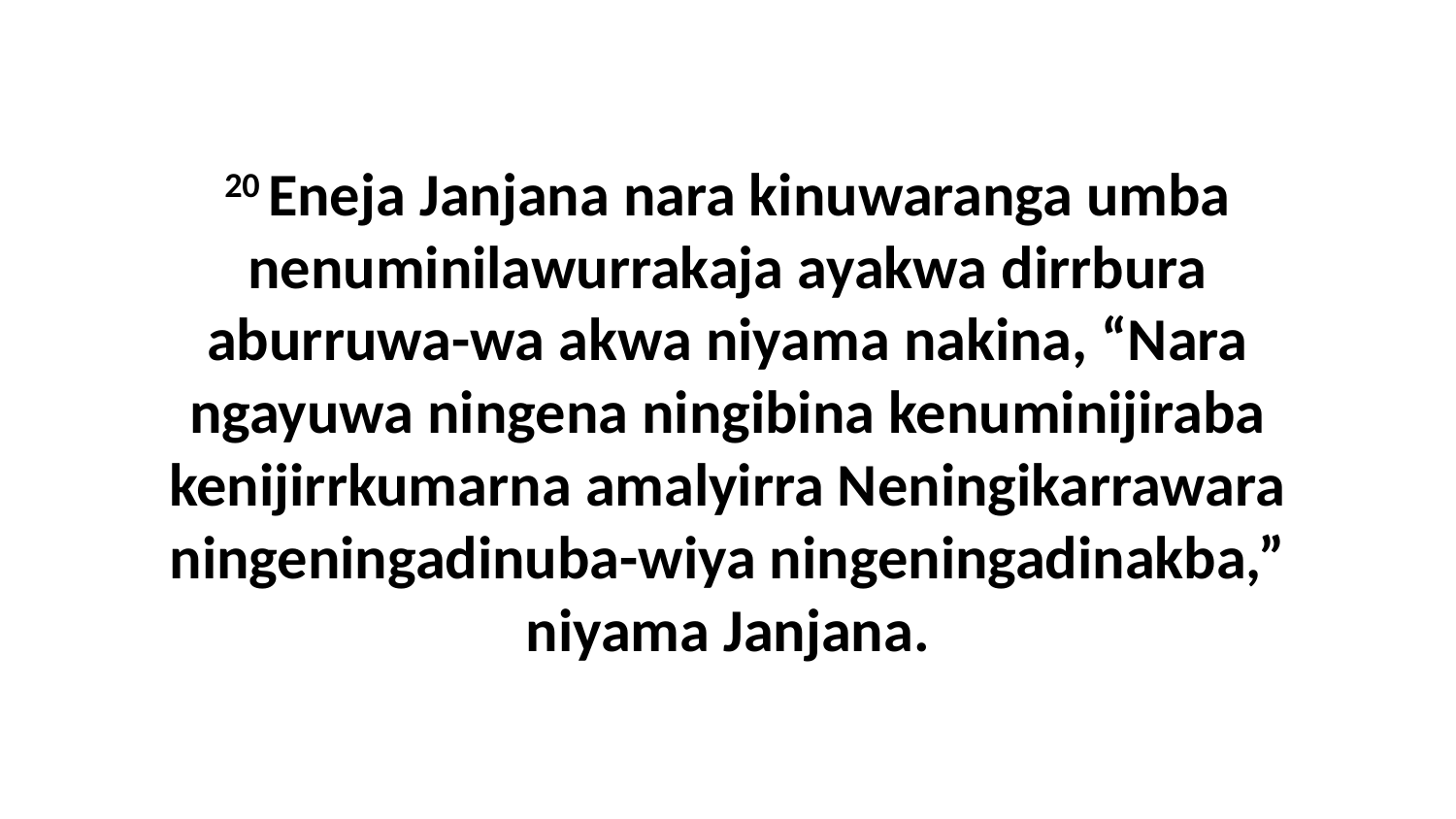

20 Eneja Janjana nara kinuwaranga umba nenuminilawurrakaja ayakwa dirrbura aburruwa-wa akwa niyama nakina, “Nara ngayuwa ningena ningibina kenuminijiraba kenijirrkumarna amalyirra Neningikarrawara ningeningadinuba-wiya ningeningadinakba,” niyama Janjana.